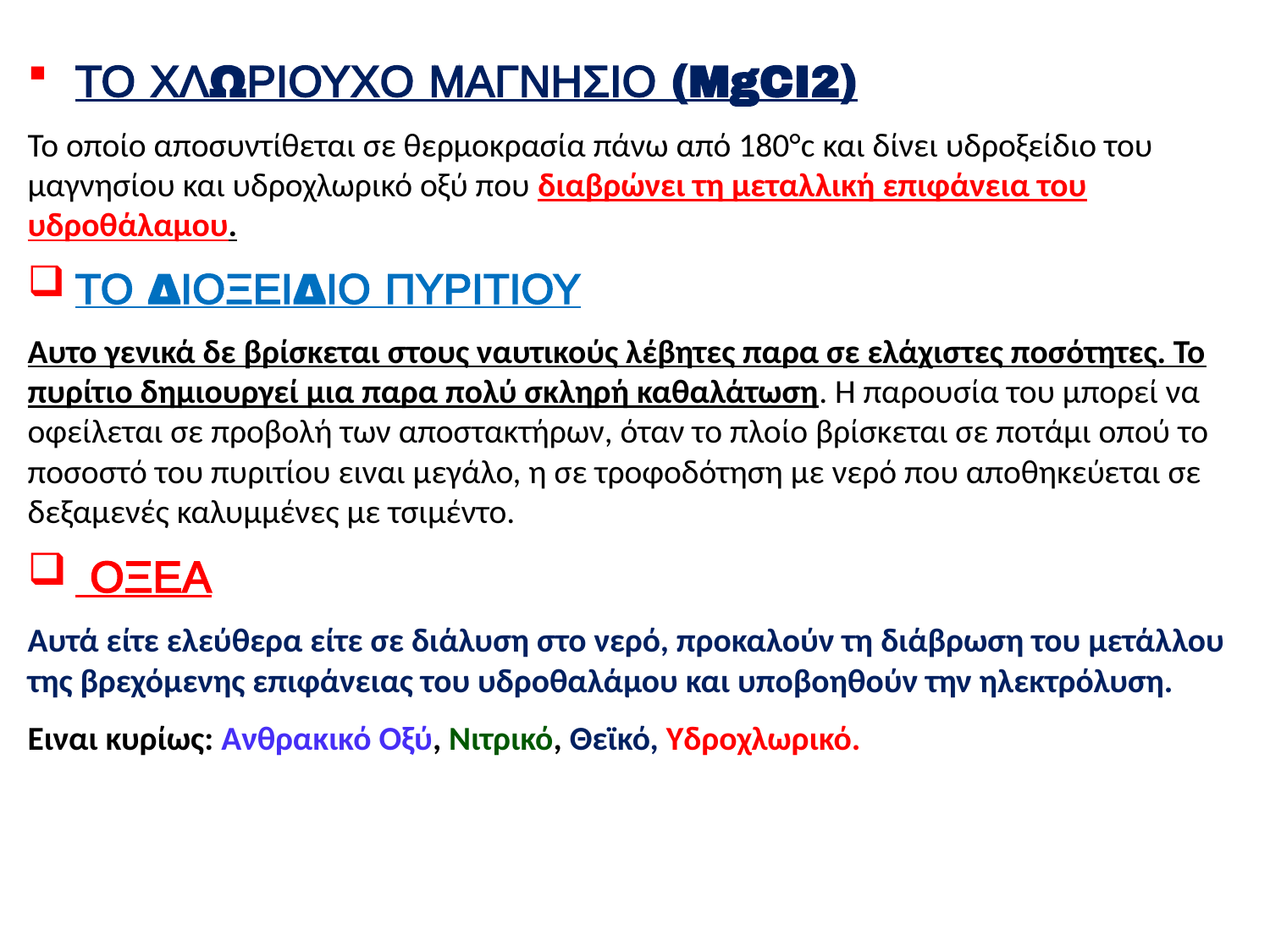

ΤΟ ΧΛΩΡΙΟΥΧΟ ΜΑΓΝΗΣΙΟ (MgCI2)
Το οποίο αποσυντίθεται σε θερμοκρασία πάνω από 180°c και δίνει υδροξείδιο του μαγνησίου και υδροχλωρικό οξύ που διαβρώνει τη μεταλλική επιφάνεια του υδροθάλαμου.
ΤΟ ΔΙΟΞΕΙΔΙΟ ΠΥΡΙΤΙΟΥ
Αυτο γενικά δε βρίσκεται στους ναυτικούς λέβητες παρα σε ελάχιστες ποσότητες. Το πυρίτιο δημιουργεί μια παρα πολύ σκληρή καθαλάτωση. Η παρουσία του μπορεί να οφείλεται σε προβολή των αποστακτήρων, όταν το πλοίο βρίσκεται σε ποτάμι οπού το ποσοστό του πυριτίου ειναι μεγάλο, η σε τροφοδότηση με νερό που αποθηκεύεται σε δεξαμενές καλυμμένες με τσιμέντο.
 ΟΞΕΑ
Αυτά είτε ελεύθερα είτε σε διάλυση στο νερό, προκαλούν τη διάβρωση του μετάλλου της βρεχόμενης επιφάνειας του υδροθαλάμου και υποβοηθούν την ηλεκτρόλυση.
Ειναι κυρίως: Ανθρακικό Οξύ, Νιτρικό, Θεϊκό, Υδροχλωρικό.